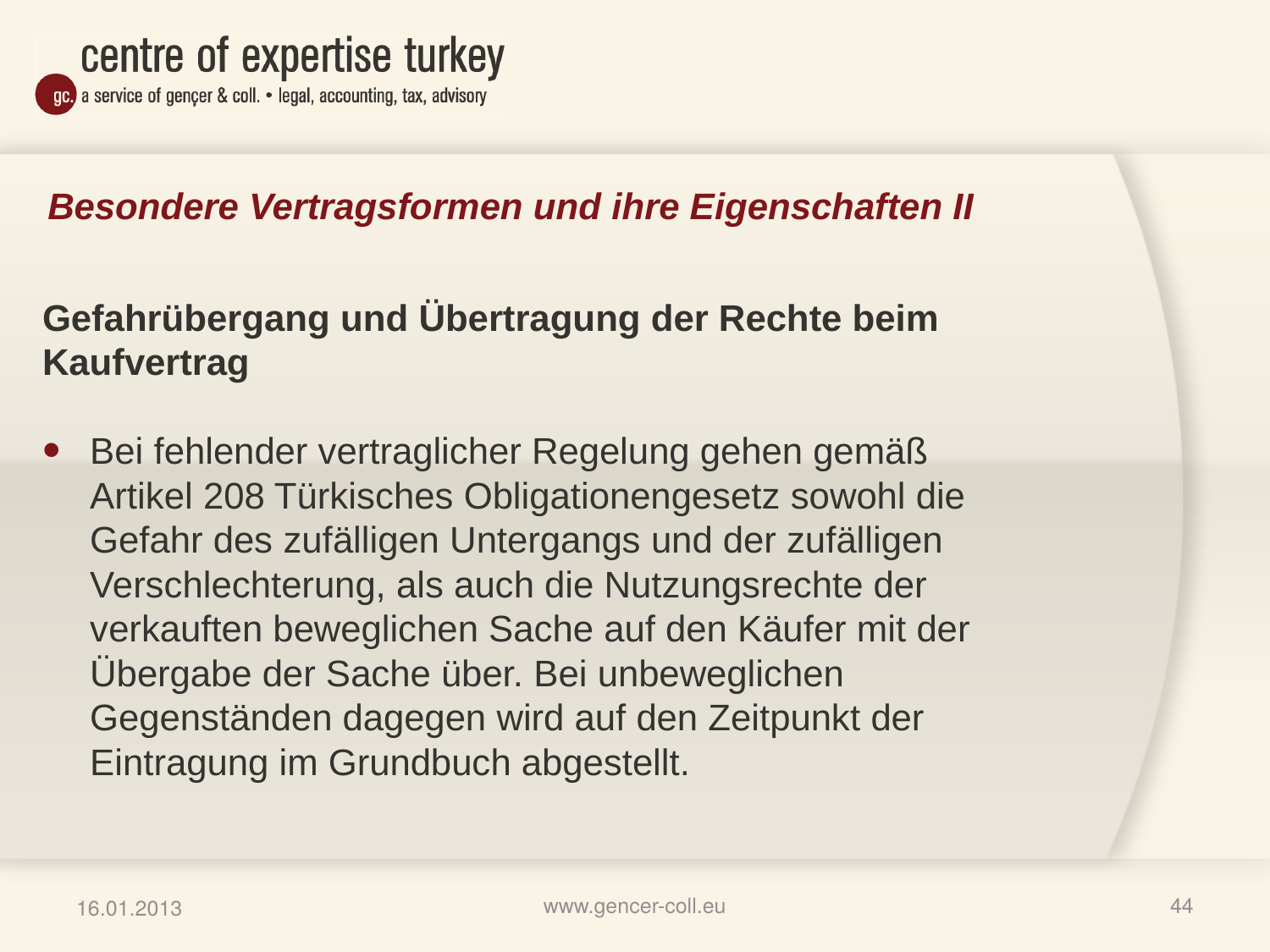

# Besondere Vertragsformen und ihre Eigenschaften II
Gefahrübergang und Übertragung der Rechte beim Kaufvertrag

Bei fehlender vertraglicher Regelung gehen gemäß Artikel 208 Türkisches Obligationengesetz sowohl die Gefahr des zufälligen Untergangs und der zufälligen Verschlechterung, als auch die Nutzungsrechte der verkauften beweglichen Sache auf den Käufer mit der Übergabe der Sache über. Bei unbeweglichen Gegenständen dagegen wird auf den Zeitpunkt der Eintragung im Grundbuch abgestellt.
16.01.2013
www.gencer-coll.eu
44